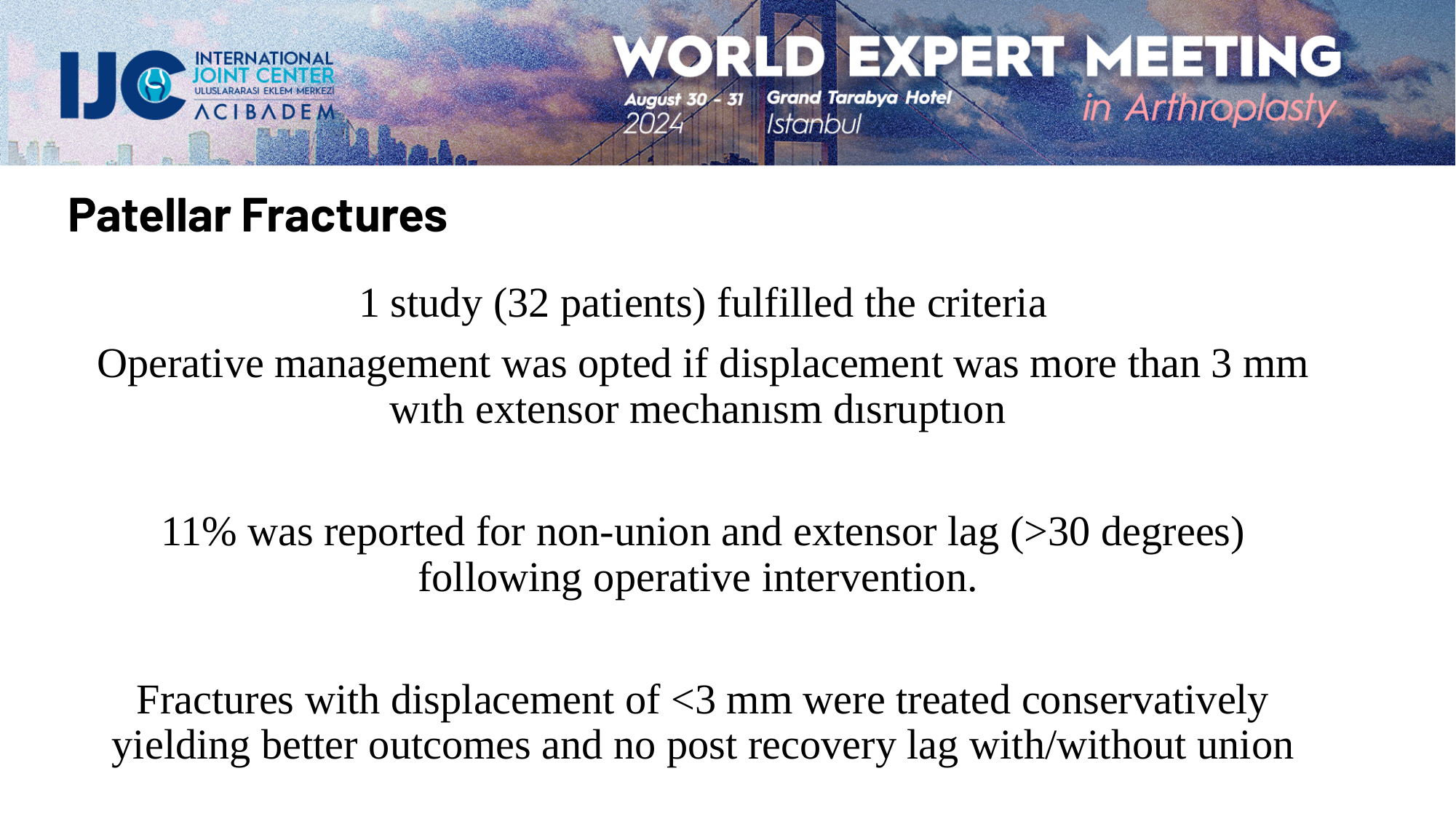

Patellar Fractures

1 study (32 patients) fulfilled the criteria
Operative management was opted if displacement was more than 3 mm wıth extensor mechanısm dısruptıon

11% was reported for non-union and extensor lag (>30 degrees) following operative intervention.

Fractures with displacement of <3 mm were treated conservatively yielding better outcomes and no post recovery lag with/without union